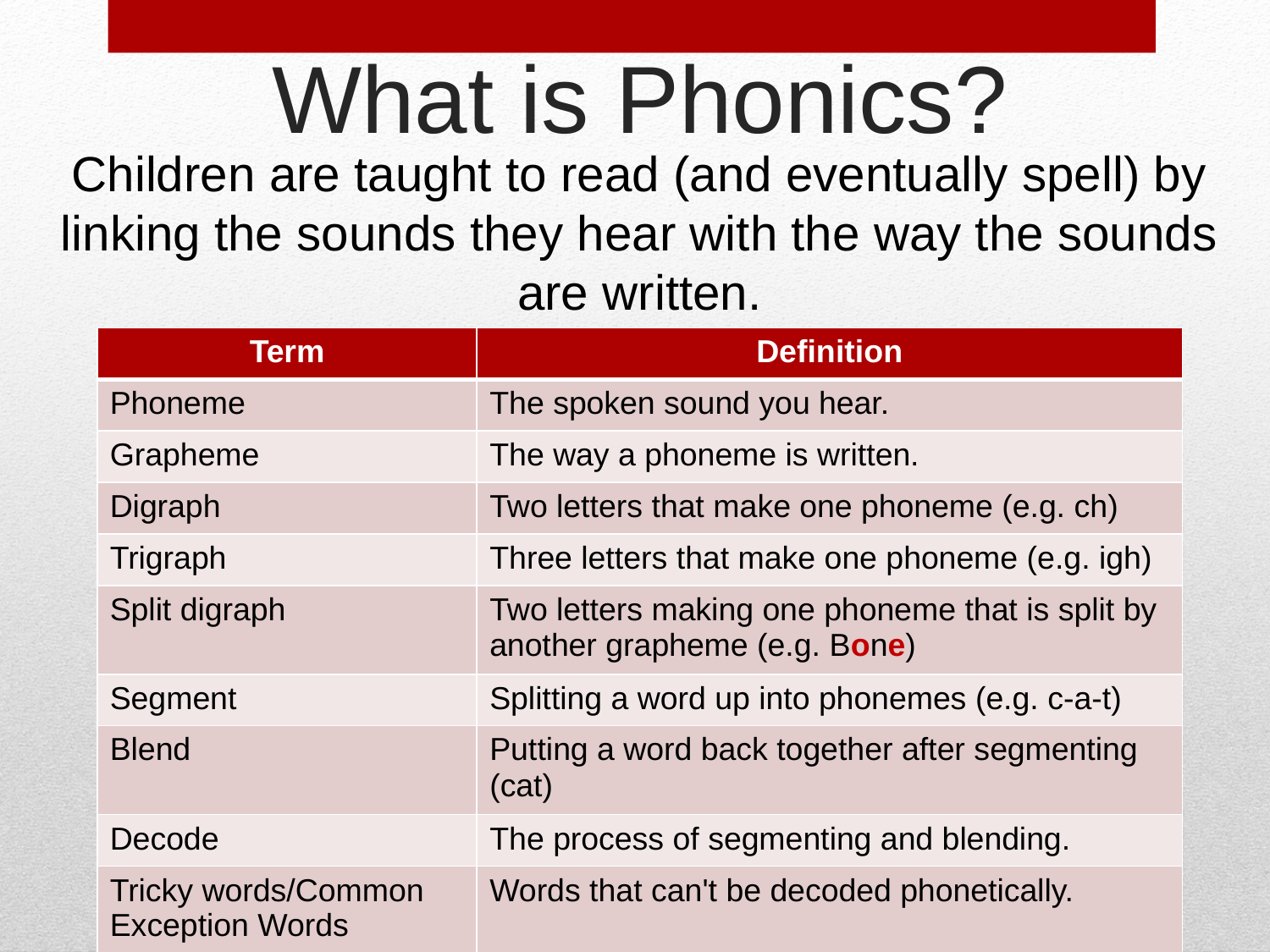

# What is Phonics?
Children are taught to read (and eventually spell) by linking the sounds they hear with the way the sounds are written.
| Term | Definition |
| --- | --- |
| Phoneme | The spoken sound you hear. |
| Grapheme | The way a phoneme is written. |
| Digraph | Two letters that make one phoneme (e.g. ch) |
| Trigraph | Three letters that make one phoneme (e.g. igh) |
| Split digraph | Two letters making one phoneme that is split by another grapheme (e.g. Bone) |
| Segment | Splitting a word up into phonemes (e.g. c-a-t) |
| Blend | Putting a word back together after segmenting (cat) |
| Decode | The process of segmenting and blending. |
| Tricky words/Common Exception Words | Words that can't be decoded phonetically. |